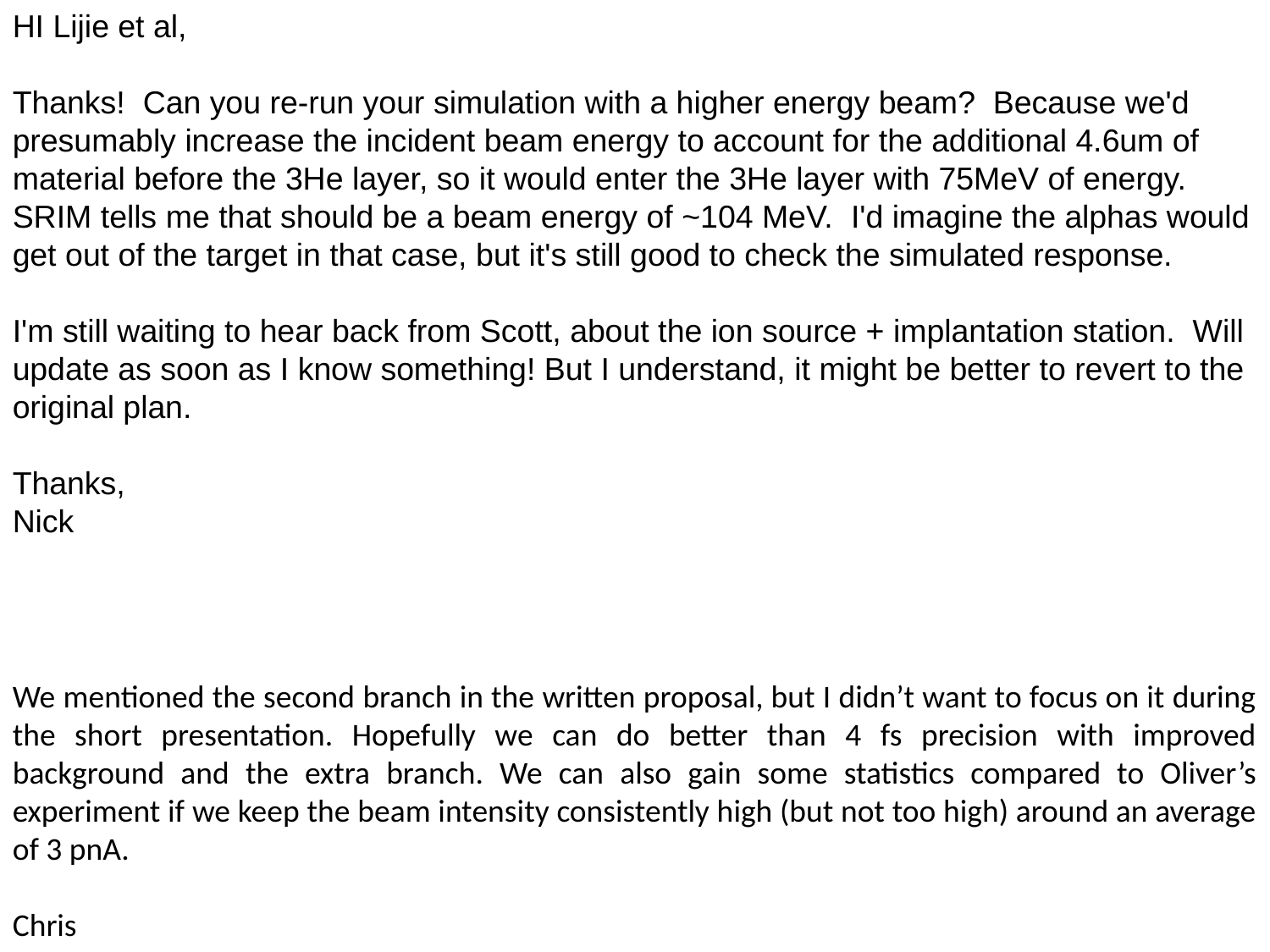

HI Lijie et al,

Thanks!  Can you re-run your simulation with a higher energy beam?  Because we'd presumably increase the incident beam energy to account for the additional 4.6um of material before the 3He layer, so it would enter the 3He layer with 75MeV of energy. SRIM tells me that should be a beam energy of ~104 MeV.  I'd imagine the alphas would get out of the target in that case, but it's still good to check the simulated response.

I'm still waiting to hear back from Scott, about the ion source + implantation station.  Will update as soon as I know something! But I understand, it might be better to revert to the original plan.

Thanks,
Nick
We mentioned the second branch in the written proposal, but I didn’t want to focus on it during the short presentation. Hopefully we can do better than 4 fs precision with improved background and the extra branch. We can also gain some statistics compared to Oliver’s experiment if we keep the beam intensity consistently high (but not too high) around an average of 3 pnA.

Chris